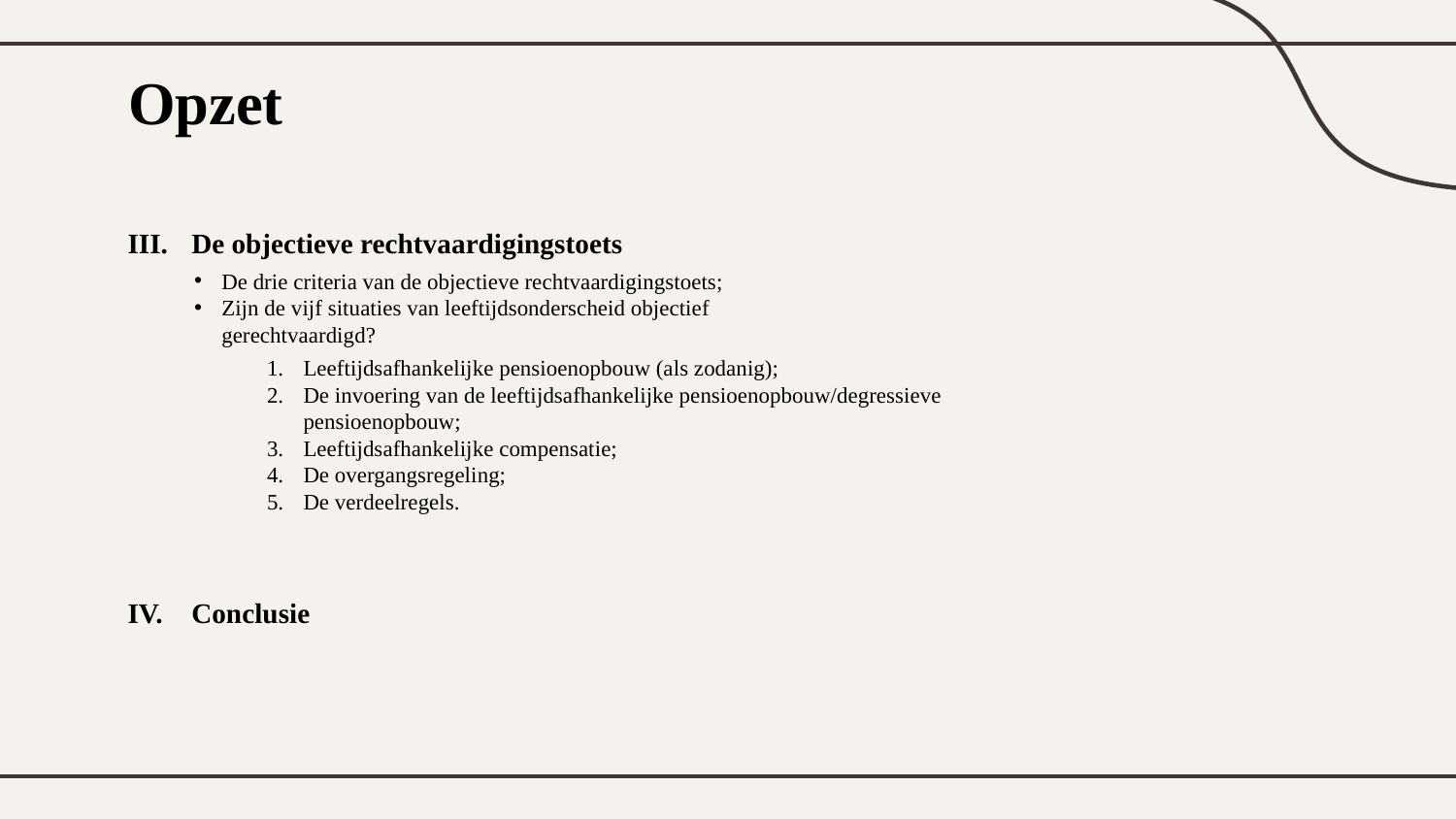

# Opzet
De objectieve rechtvaardigingstoets

De drie criteria van de objectieve rechtvaardigingstoets;
Zijn de vijf situaties van leeftijdsonderscheid objectief gerechtvaardigd?
Leeftijdsafhankelijke pensioenopbouw (als zodanig);
De invoering van de leeftijdsafhankelijke pensioenopbouw/degressieve pensioenopbouw;
Leeftijdsafhankelijke compensatie;
De overgangsregeling;
De verdeelregels.
Conclusie